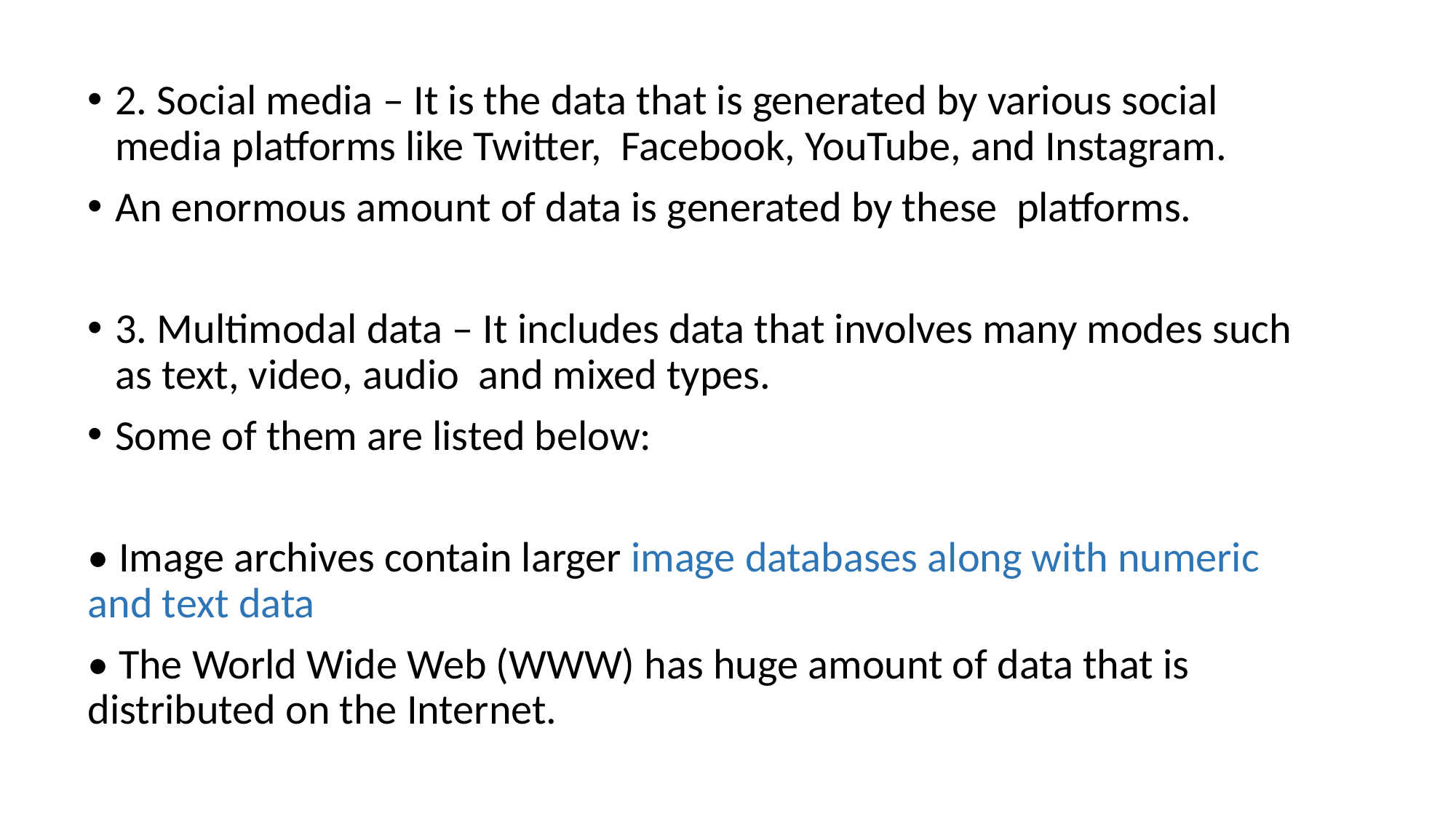

2. Social media – It is the data that is generated by various social media platforms like Twitter,  Facebook, YouTube, and Instagram.
An enormous amount of data is generated by these  platforms.

3. Multimodal data – It includes data that involves many modes such as text, video, audio  and mixed types.
Some of them are listed below:

• Image archives contain larger image databases along with numeric and text data
• The World Wide Web (WWW) has huge amount of data that is distributed on the Internet.